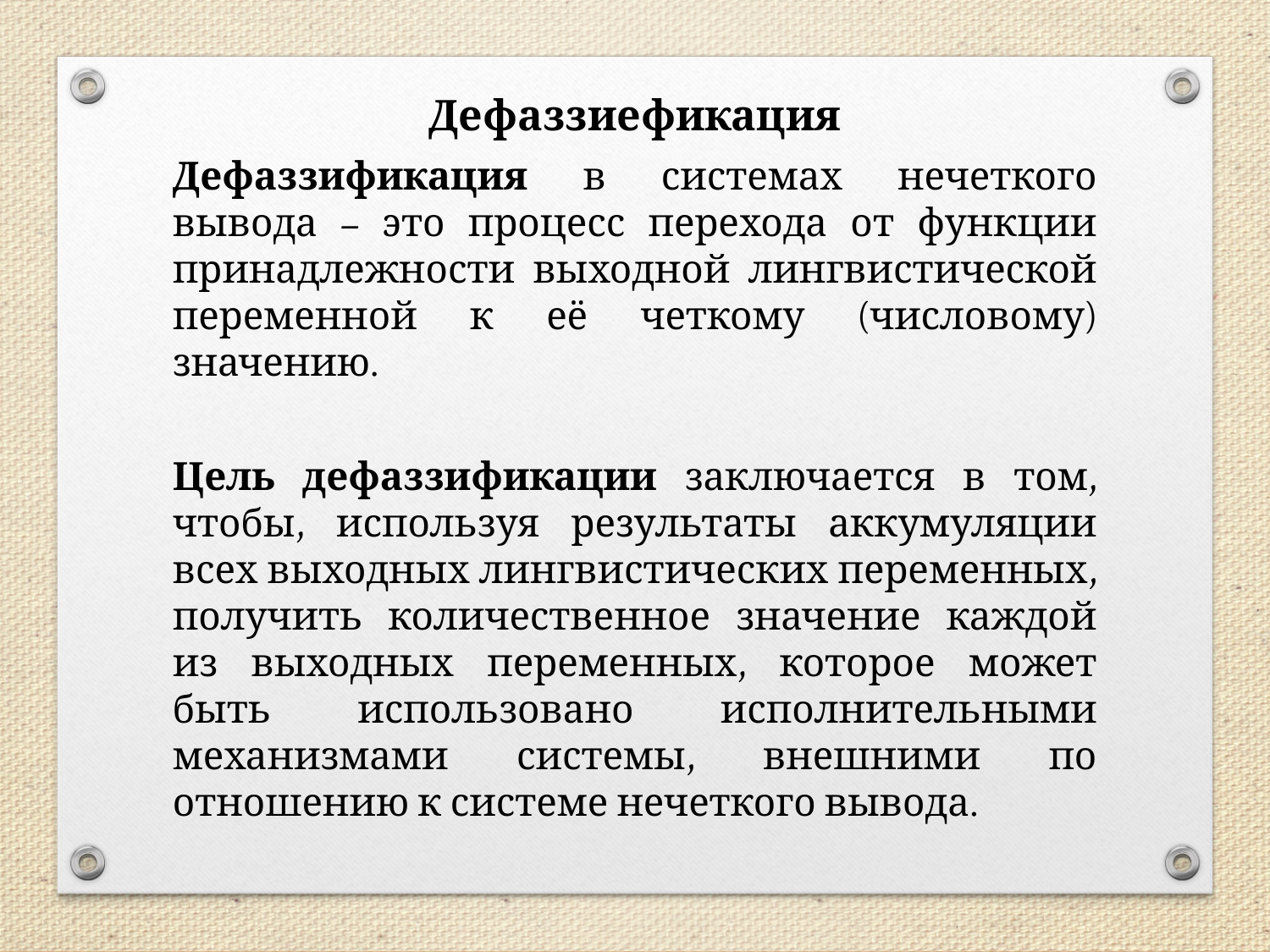

Дефаззиефикация
Дефаззификация в системах нечеткого вывода – это процесс перехода от функции принадлежности выходной лингвистической переменной к её четкому (числовому) значению.

Цель дефаззификации заключается в том, чтобы, используя результаты аккумуляции всех выходных лингвистических переменных, получить количественное значение каждой из выходных переменных, которое может быть использовано исполнительными механизмами системы, внешними по отношению к системе нечеткого вывода.